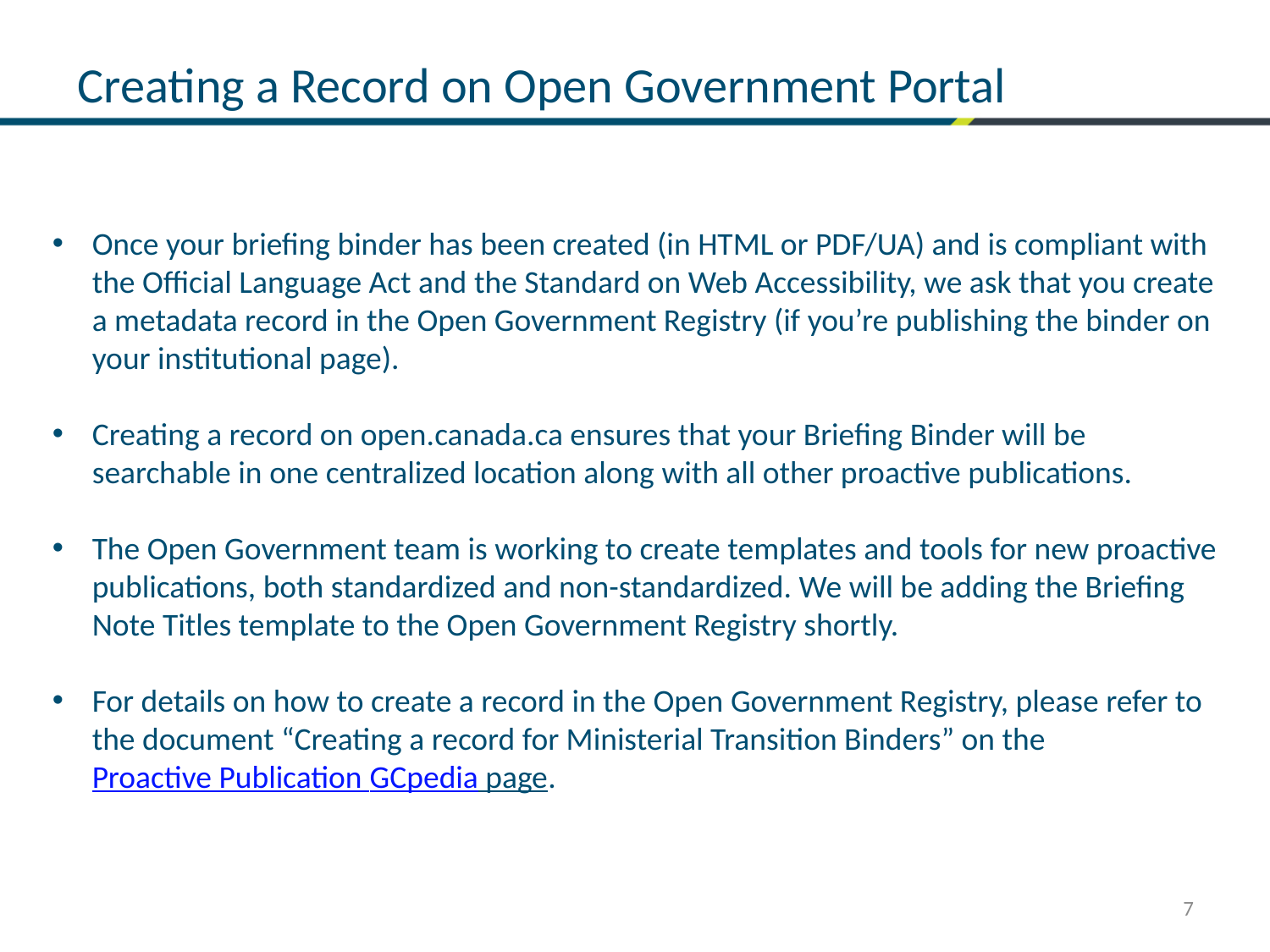

Creating a Record on Open Government Portal

Once your briefing binder has been created (in HTML or PDF/UA) and is compliant with the Official Language Act and the Standard on Web Accessibility, we ask that you create a metadata record in the Open Government Registry (if you’re publishing the binder on your institutional page).

Creating a record on open.canada.ca ensures that your Briefing Binder will be searchable in one centralized location along with all other proactive publications.

The Open Government team is working to create templates and tools for new proactive publications, both standardized and non-standardized. We will be adding the Briefing Note Titles template to the Open Government Registry shortly.

For details on how to create a record in the Open Government Registry, please refer to the document “Creating a record for Ministerial Transition Binders” on the Proactive Publication GCpedia page.
7